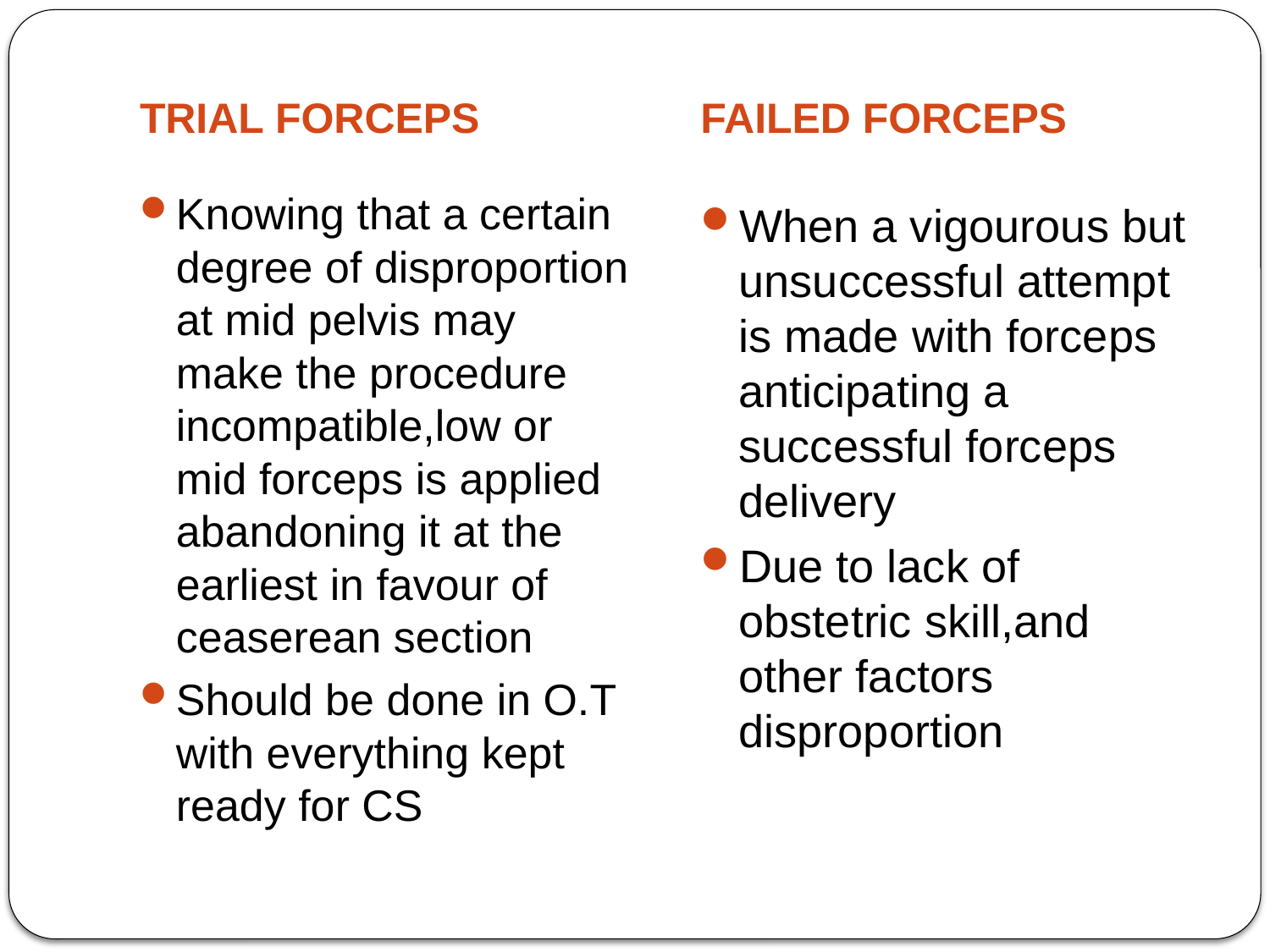

#
TRIAL FORCEPS
FAILED FORCEPS
Knowing that a certain degree of disproportion at mid pelvis may make the procedure incompatible,low or mid forceps is applied abandoning it at the earliest in favour of ceaserean section
Should be done in O.T with everything kept ready for CS
When a vigourous but unsuccessful attempt is made with forceps anticipating a successful forceps delivery
Due to lack of obstetric skill,and other factors disproportion